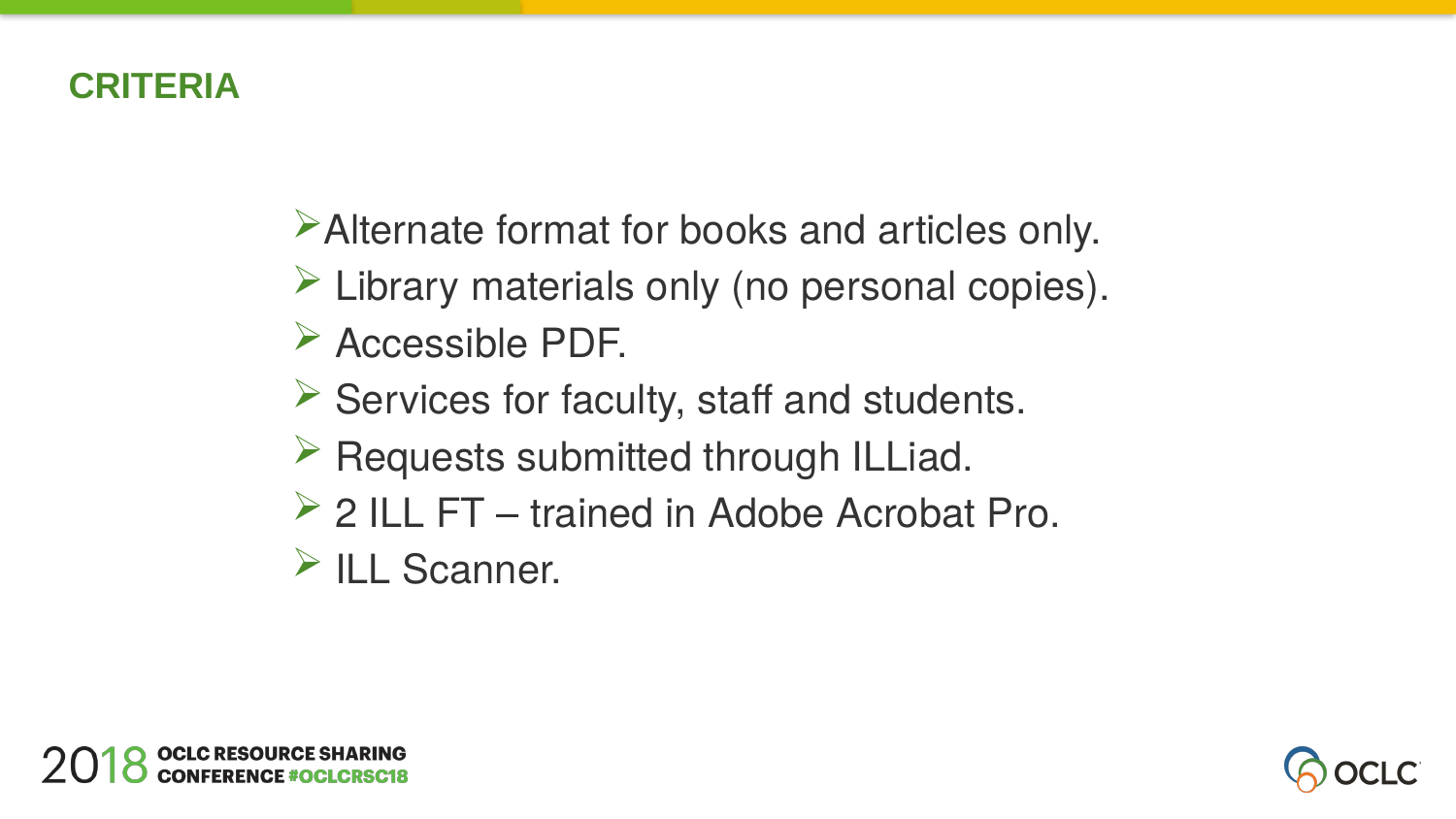

CRITERIA
Alternate format for books and articles only.
 Library materials only (no personal copies).
 Accessible PDF.
 Services for faculty, staff and students.
 Requests submitted through ILLiad.
 2 ILL FT – trained in Adobe Acrobat Pro.
 ILL Scanner.